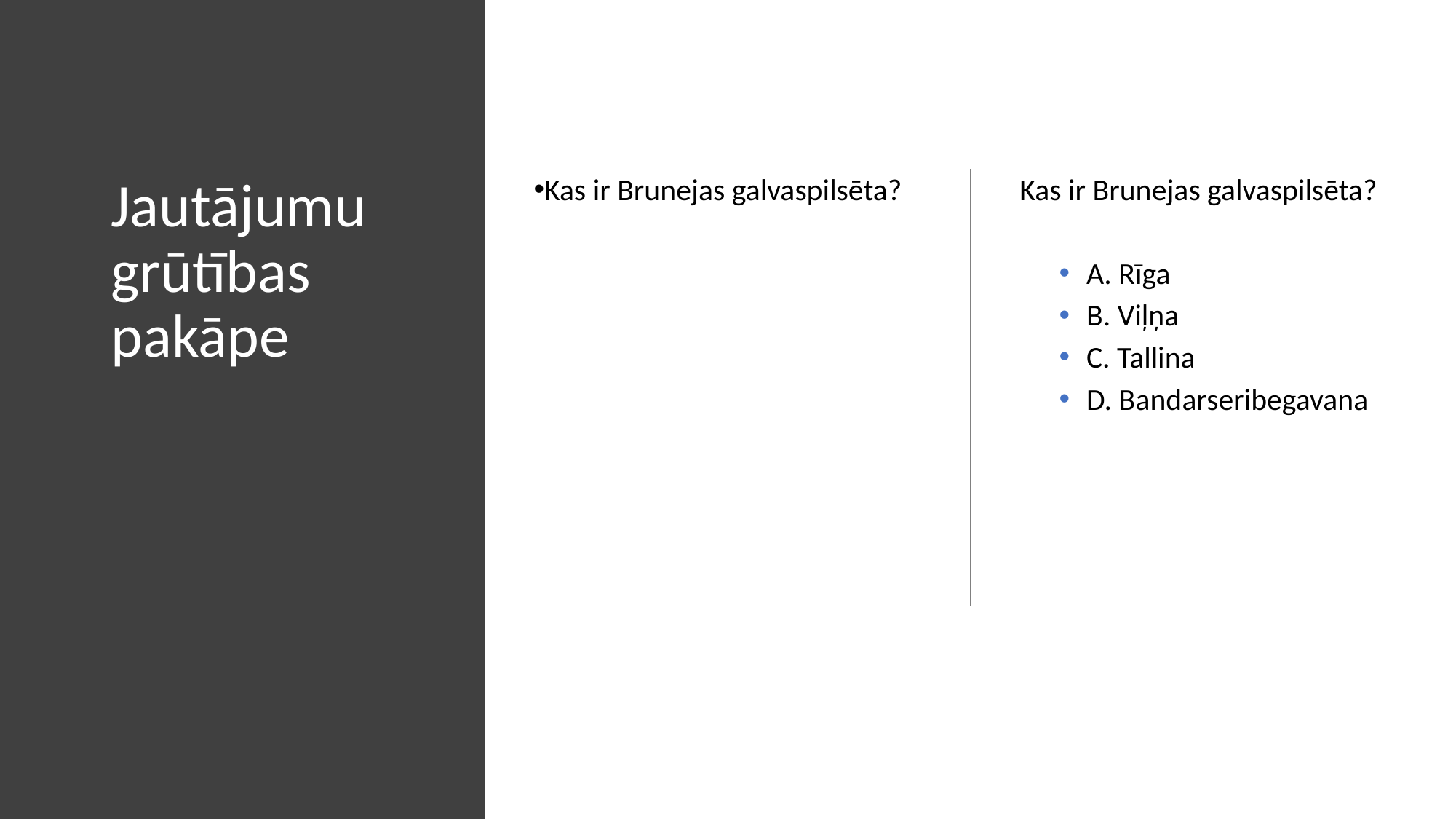

# Jautājumu grūtības pakāpe
Kas ir Brunejas galvaspilsēta?
Kas ir Brunejas galvaspilsēta?

A. Rīga
B. Viļņa
C. Tallina
D. Bandarseribegavana